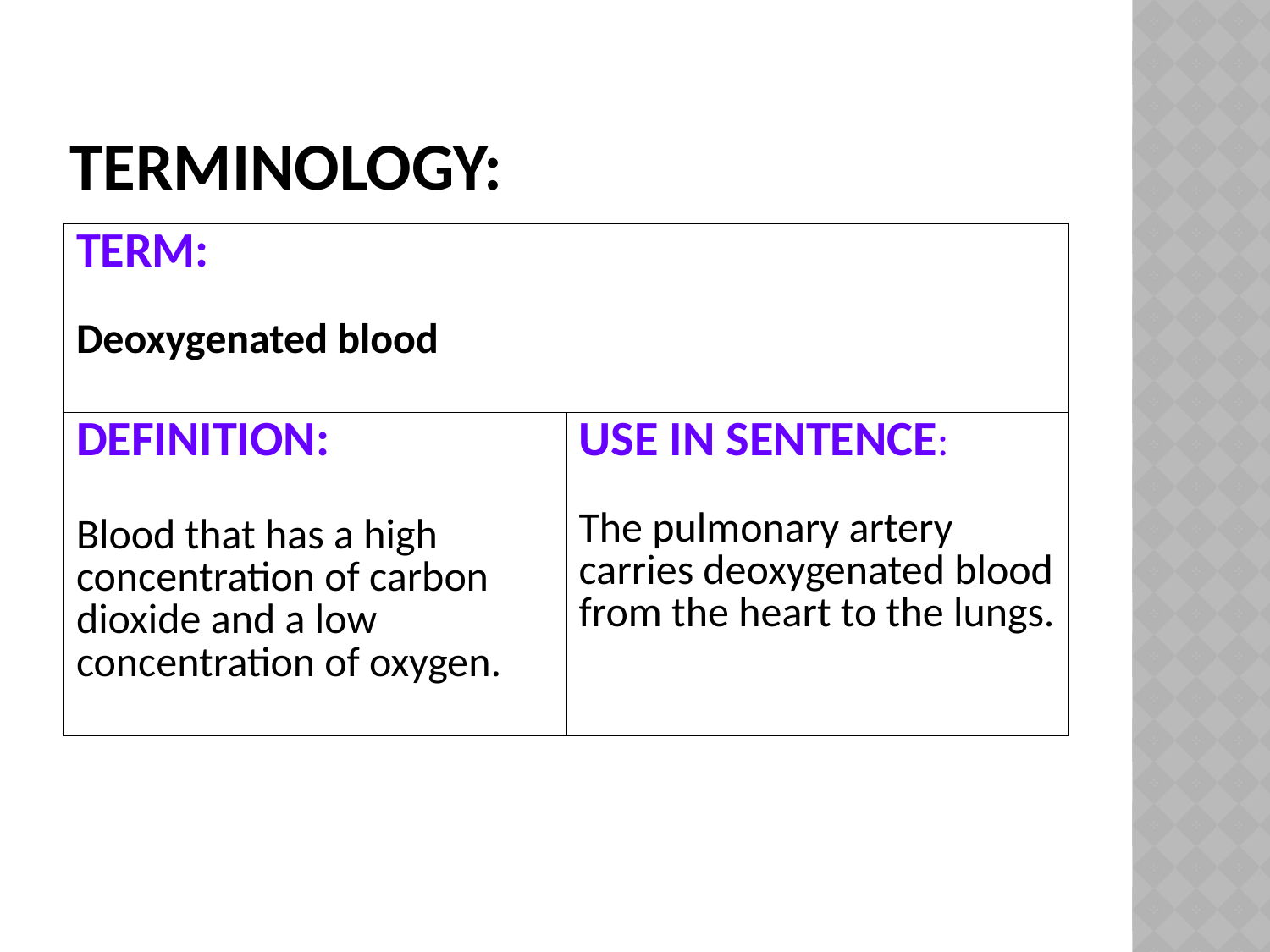

# Terminology:
| TERM: Deoxygenated blood |  |
| --- | --- |
| DEFINITION: Blood that has a high concentration of carbon dioxide and a low concentration of oxygen. | USE IN SENTENCE: The pulmonary artery carries deoxygenated blood from the heart to the lungs. |